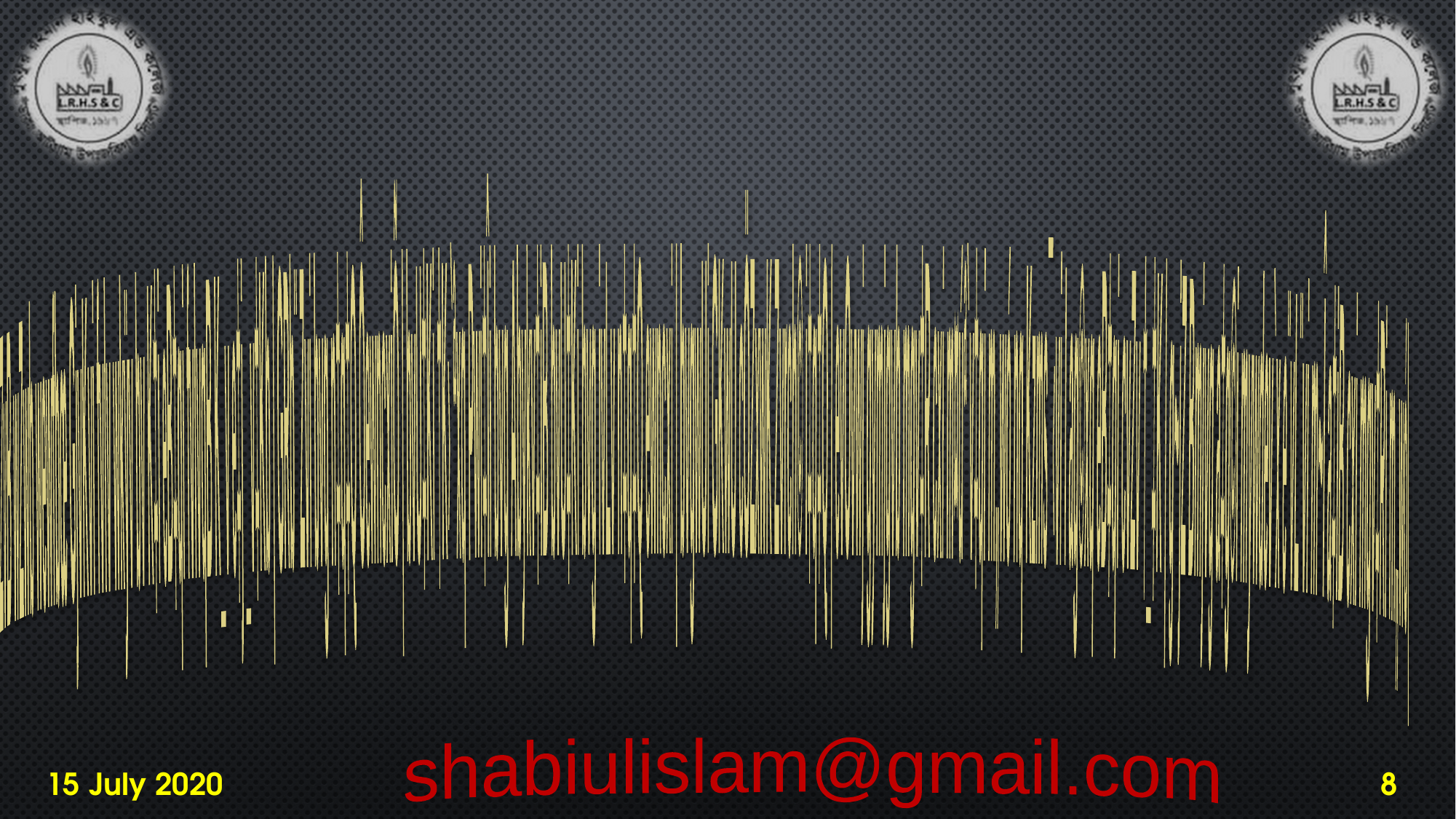

ZvB wZwb wewfbœ GjvKvi fvlv wkÿv bv K‡i eB‡qi fvlvqB K_v e‡j _v‡Kb | GRb¨ Zvi bvg n‡q‡Q ÔewncxiÕ | bvU‡Ki †K›`ªxq Pwi‡Îi bvg Abykv‡iB bvU‡Ki bvg ivLv n‡q‡Q ewncxi | bvgwUi GKwU cÖZxwK Zvrch© i‡q‡Q | evOvwj gymjgvb mgv‡R cxi m¤úª`v‡qi m„wó nq Kzms¯‹vi I ag©xq eB‡qi cvZv †_‡K | g~jZ Bmjvg a‡g©i mywdev`x e¨vL¨vi m~Î a‡iB cxi mgv‡Ri m„wó|
8
15 July 2020